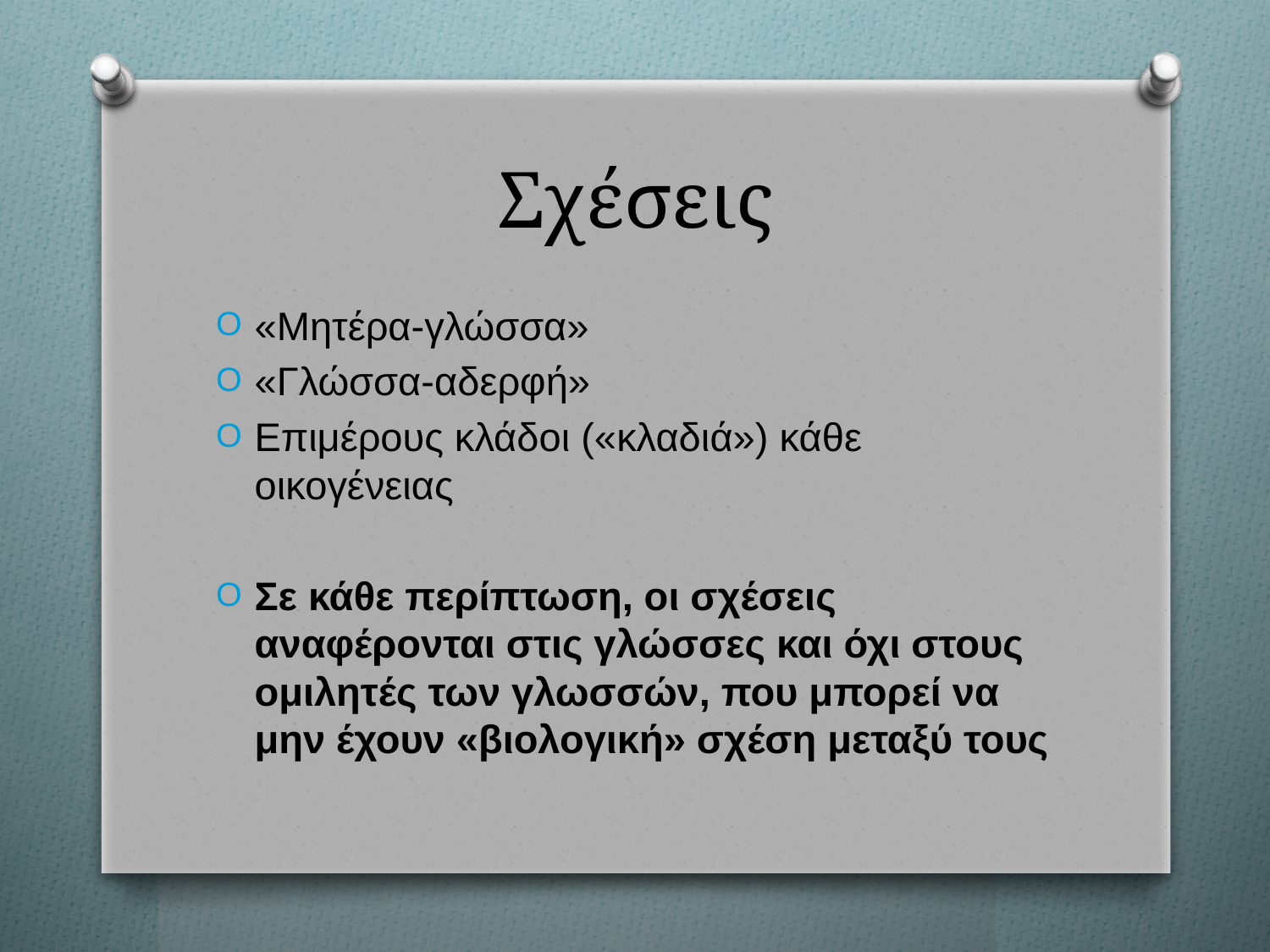

# Σχέσεις
«Μητέρα-γλώσσα»
«Γλώσσα-αδερφή»
Επιμέρους κλάδοι («κλαδιά») κάθε οικογένειας

Σε κάθε περίπτωση, οι σχέσεις αναφέρονται στις γλώσσες και όχι στους ομιλητές των γλωσσών, που μπορεί να μην έχουν «βιολογική» σχέση μεταξύ τους